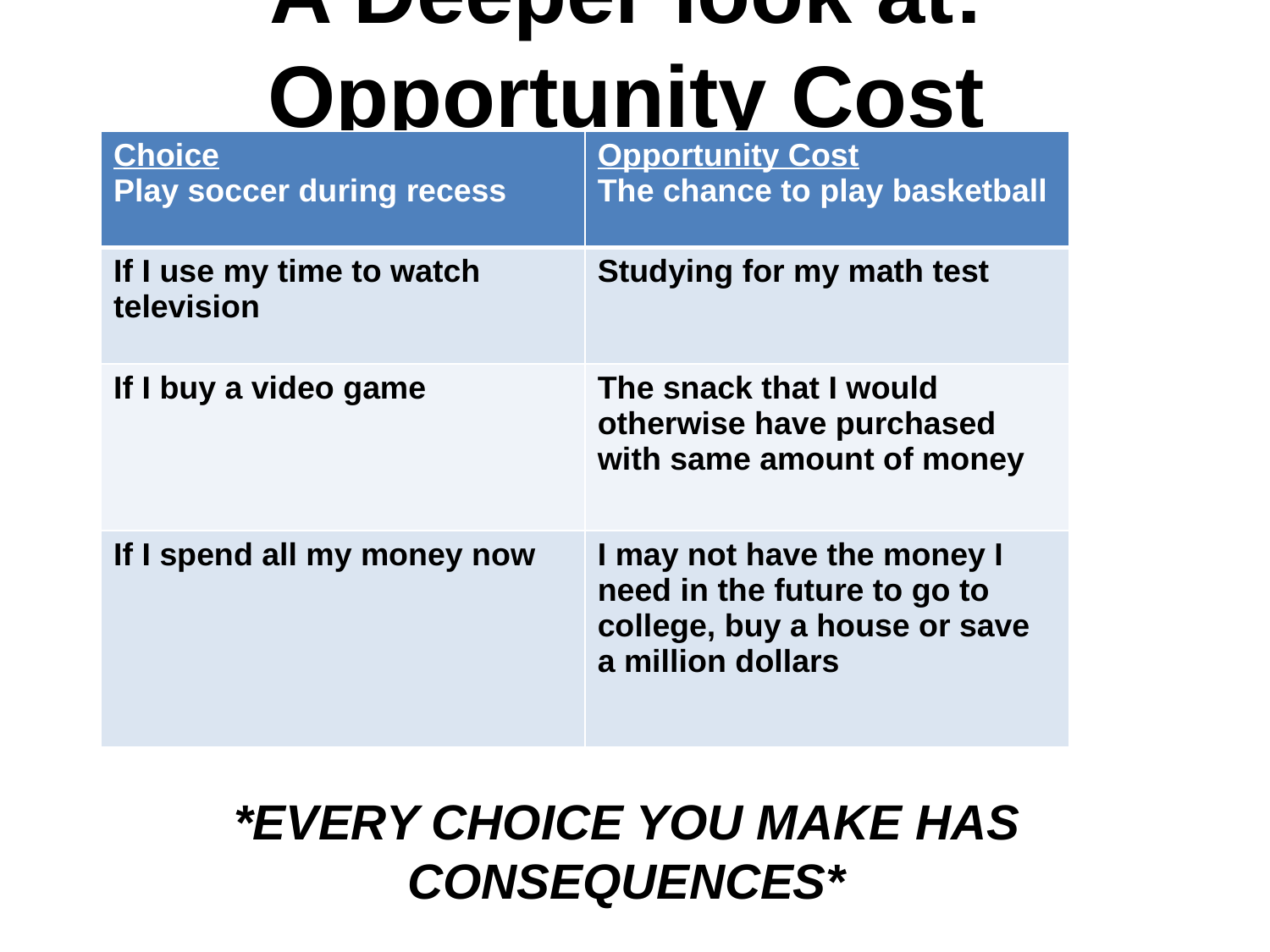

# A Deeper look at: Opportunity Cost

*EVERY CHOICE YOU MAKE HAS CONSEQUENCES*
| Choice Play soccer during recess | Opportunity Cost The chance to play basketball |
| --- | --- |
| If I use my time to watch television | Studying for my math test |
| If I buy a video game | The snack that I would otherwise have purchased with same amount of money |
| If I spend all my money now | I may not have the money I need in the future to go to college, buy a house or save a million dollars |